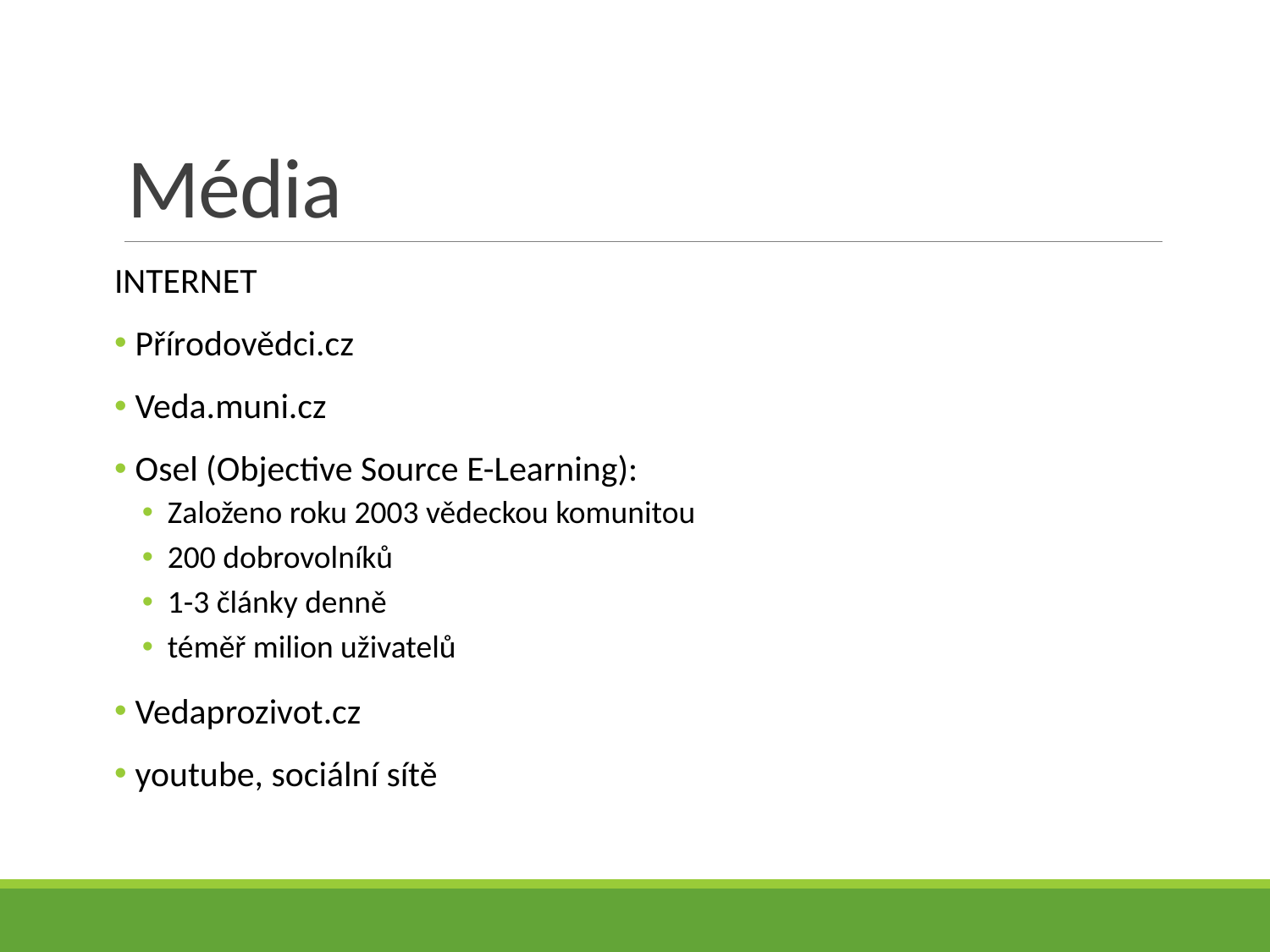

# Média
INTERNET
 Přírodovědci.cz
 Veda.muni.cz
 Osel (Objective Source E-Learning):
Založeno roku 2003 vědeckou komunitou
200 dobrovolníků
1-3 články denně
téměř milion uživatelů
 Vedaprozivot.cz
 youtube, sociální sítě